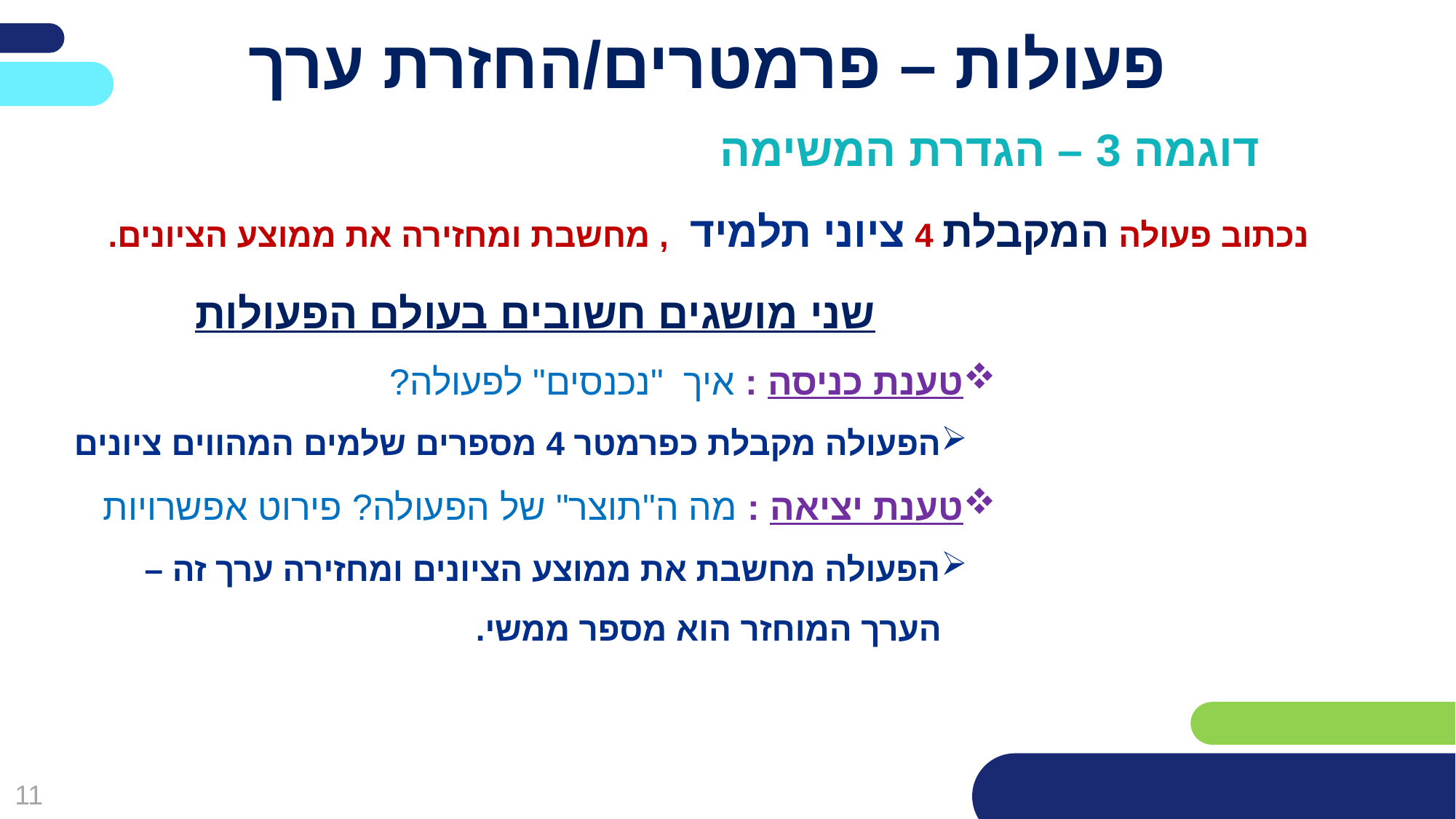

# פעולות – פרמטרים/החזרת ערך
דוגמה 3 – הגדרת המשימה
נכתוב פעולה המקבלת 4 ציוני תלמיד  , מחשבת ומחזירה את ממוצע הציונים.
שני מושגים חשובים בעולם הפעולות
טענת כניסה : איך  "נכנסים" לפעולה?
הפעולה מקבלת כפרמטר 4 מספרים שלמים המהווים ציונים
טענת יציאה : מה ה"תוצר" של הפעולה? פירוט אפשרויות
הפעולה מחשבת את ממוצע הציונים ומחזירה ערך זה – הערך המוחזר הוא מספר ממשי.